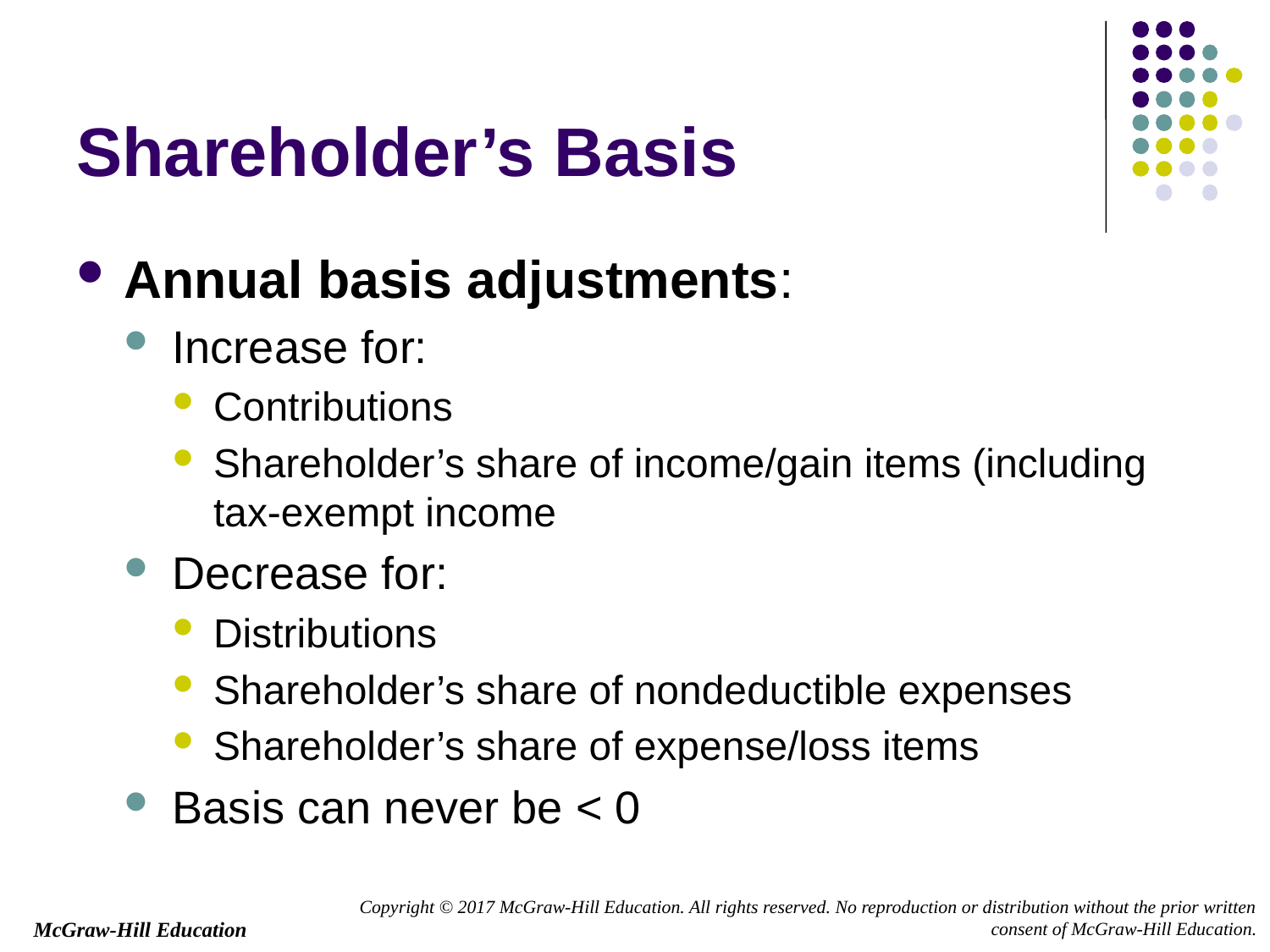

# Shareholder’s Basis
Annual basis adjustments:
Increase for:
Contributions
Shareholder’s share of income/gain items (including tax-exempt income
Decrease for:
Distributions
Shareholder’s share of nondeductible expenses
Shareholder’s share of expense/loss items
Basis can never be < 0